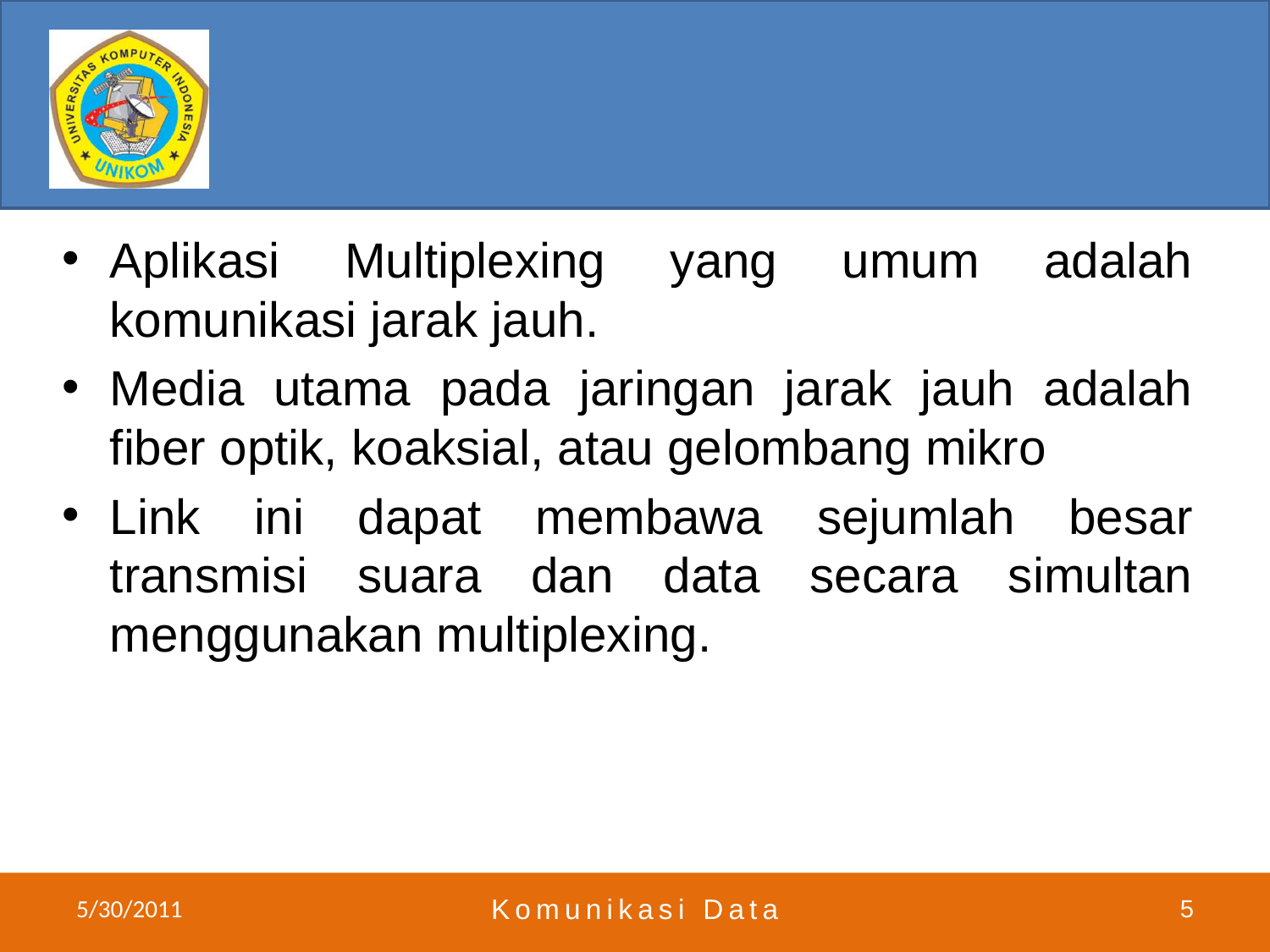

#
Aplikasi Multiplexing yang umum adalah komunikasi jarak jauh.
Media utama pada jaringan jarak jauh adalah fiber optik, koaksial, atau gelombang mikro
Link ini dapat membawa sejumlah besar transmisi suara dan data secara simultan menggunakan multiplexing.
5/30/2011
Komunikasi Data
5